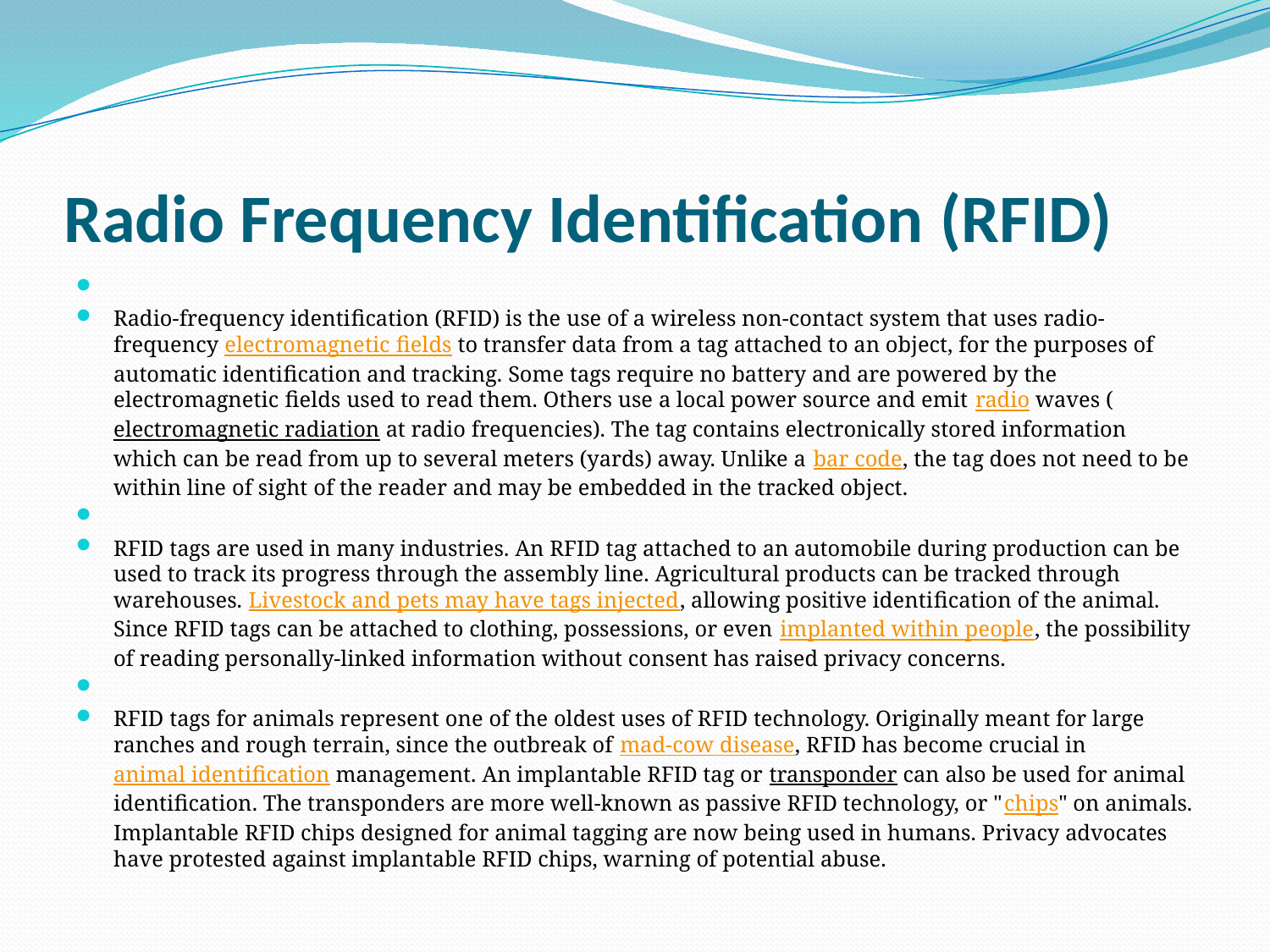

# Radio Frequency Identification (RFID)

Radio-frequency identification (RFID) is the use of a wireless non-contact system that uses radio-frequency electromagnetic fields to transfer data from a tag attached to an object, for the purposes of automatic identification and tracking. Some tags require no battery and are powered by the electromagnetic fields used to read them. Others use a local power source and emit radio waves (electromagnetic radiation at radio frequencies). The tag contains electronically stored information which can be read from up to several meters (yards) away. Unlike a bar code, the tag does not need to be within line of sight of the reader and may be embedded in the tracked object.

RFID tags are used in many industries. An RFID tag attached to an automobile during production can be used to track its progress through the assembly line. Agricultural products can be tracked through warehouses. Livestock and pets may have tags injected, allowing positive identification of the animal. Since RFID tags can be attached to clothing, possessions, or even implanted within people, the possibility of reading personally-linked information without consent has raised privacy concerns.

RFID tags for animals represent one of the oldest uses of RFID technology. Originally meant for large ranches and rough terrain, since the outbreak of mad-cow disease, RFID has become crucial in animal identification management. An implantable RFID tag or transponder can also be used for animal identification. The transponders are more well-known as passive RFID technology, or "chips" on animals. Implantable RFID chips designed for animal tagging are now being used in humans. Privacy advocates have protested against implantable RFID chips, warning of potential abuse.